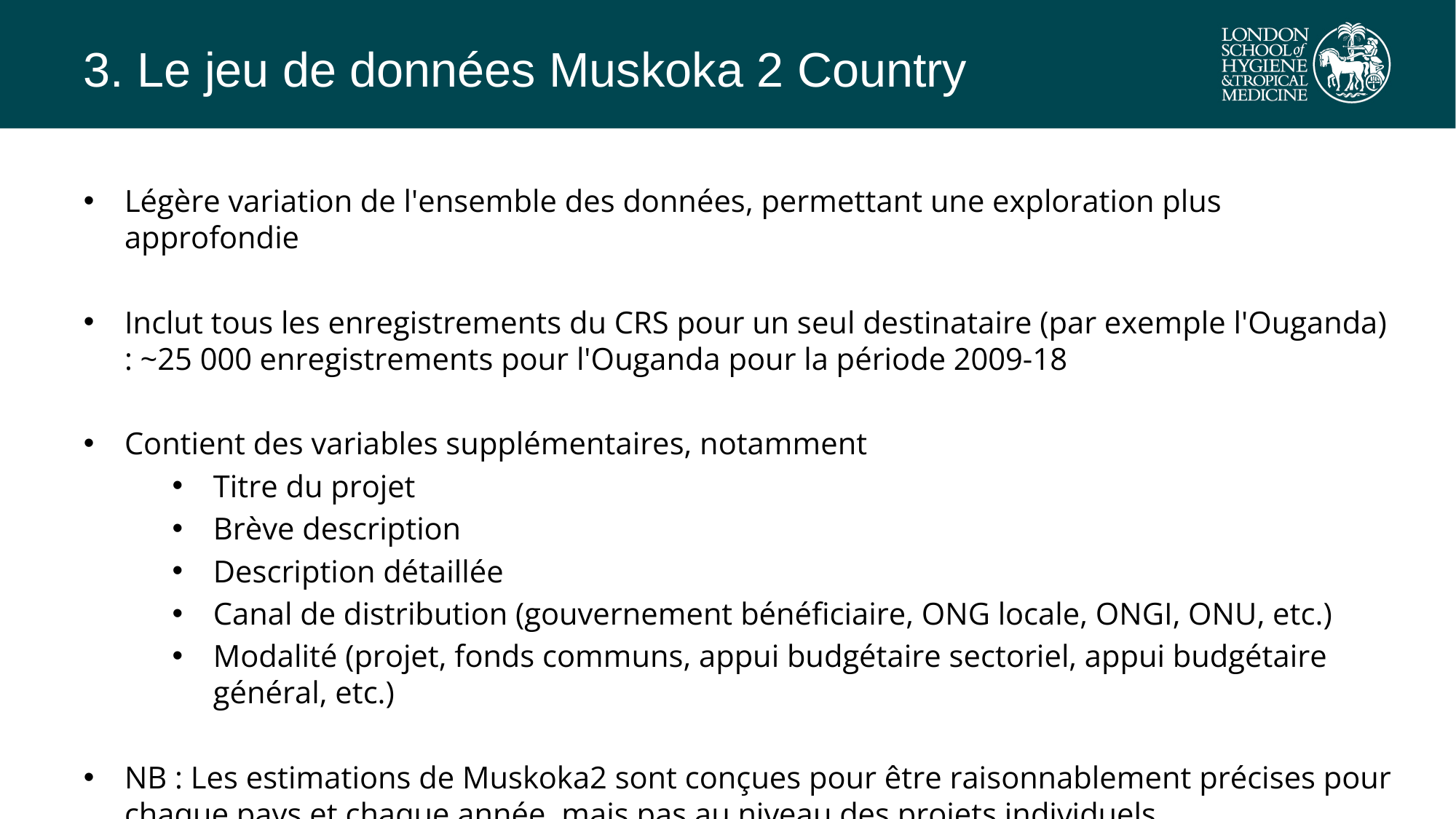

# 3. Le jeu de données Muskoka 2 Country
Légère variation de l'ensemble des données, permettant une exploration plus approfondie

Inclut tous les enregistrements du CRS pour un seul destinataire (par exemple l'Ouganda) : ~25 000 enregistrements pour l'Ouganda pour la période 2009-18

Contient des variables supplémentaires, notamment
Titre du projet
Brève description
Description détaillée
Canal de distribution (gouvernement bénéficiaire, ONG locale, ONGI, ONU, etc.)
Modalité (projet, fonds communs, appui budgétaire sectoriel, appui budgétaire général, etc.)

NB : Les estimations de Muskoka2 sont conçues pour être raisonnablement précises pour chaque pays et chaque année, mais pas au niveau des projets individuels.